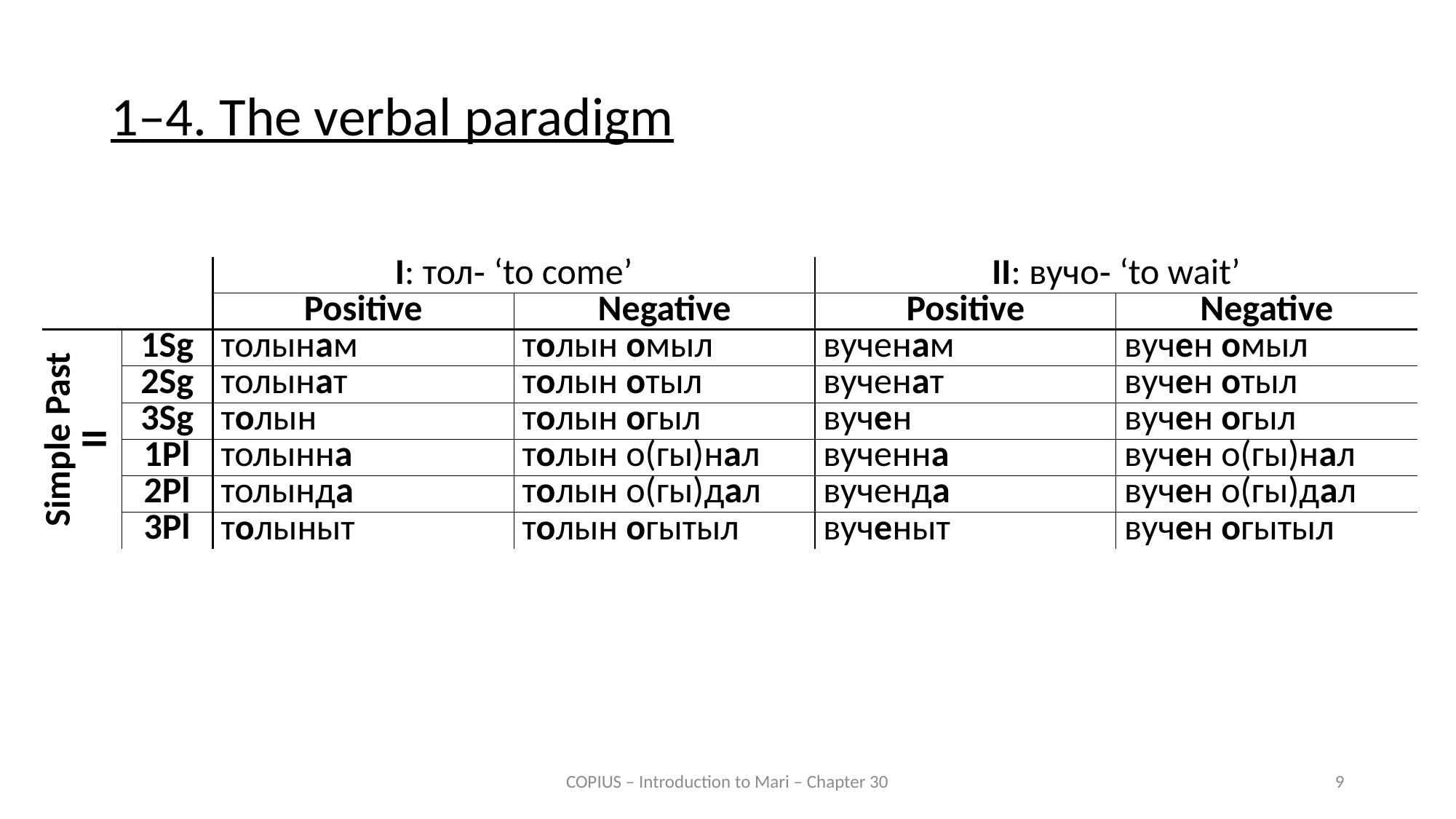

1–4. The verbal paradigm
|  |  | I: тол‑ ‘to come’ |  | II: вучо‑ ‘to wait’ |  |
| --- | --- | --- | --- | --- | --- |
|  |  | Positive | Negative | Positive | Negative |
| Simple Past II | 1Sg | толынам | толын омыл | вученам | вучен омыл |
|  | 2Sg | толынат | толын отыл | вученат | вучен отыл |
|  | 3Sg | толын | толын огыл | вучен | вучен огыл |
|  | 1Pl | толынна | толын о(гы)нал | вученна | вучен о(гы)нал |
|  | 2Pl | толында | толын о(гы)дал | вученда | вучен о(гы)дал |
|  | 3Pl | толыныт | толын огытыл | вученыт | вучен огытыл |
COPIUS – Introduction to Mari – Chapter 30
9